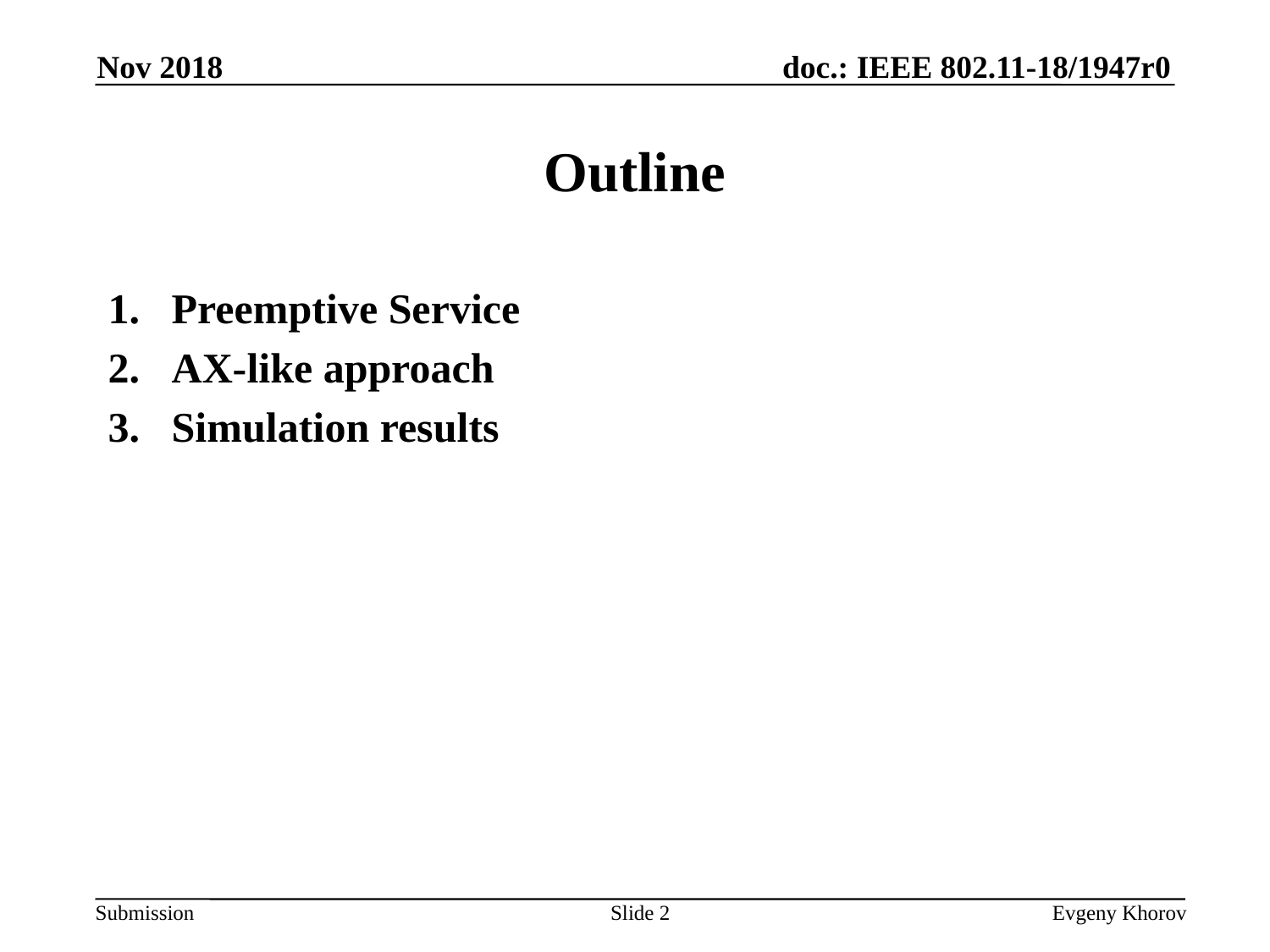

Nov 2018
# Outline
Preemptive Service
AX-like approach
Simulation results
Slide 2
Evgeny Khorov